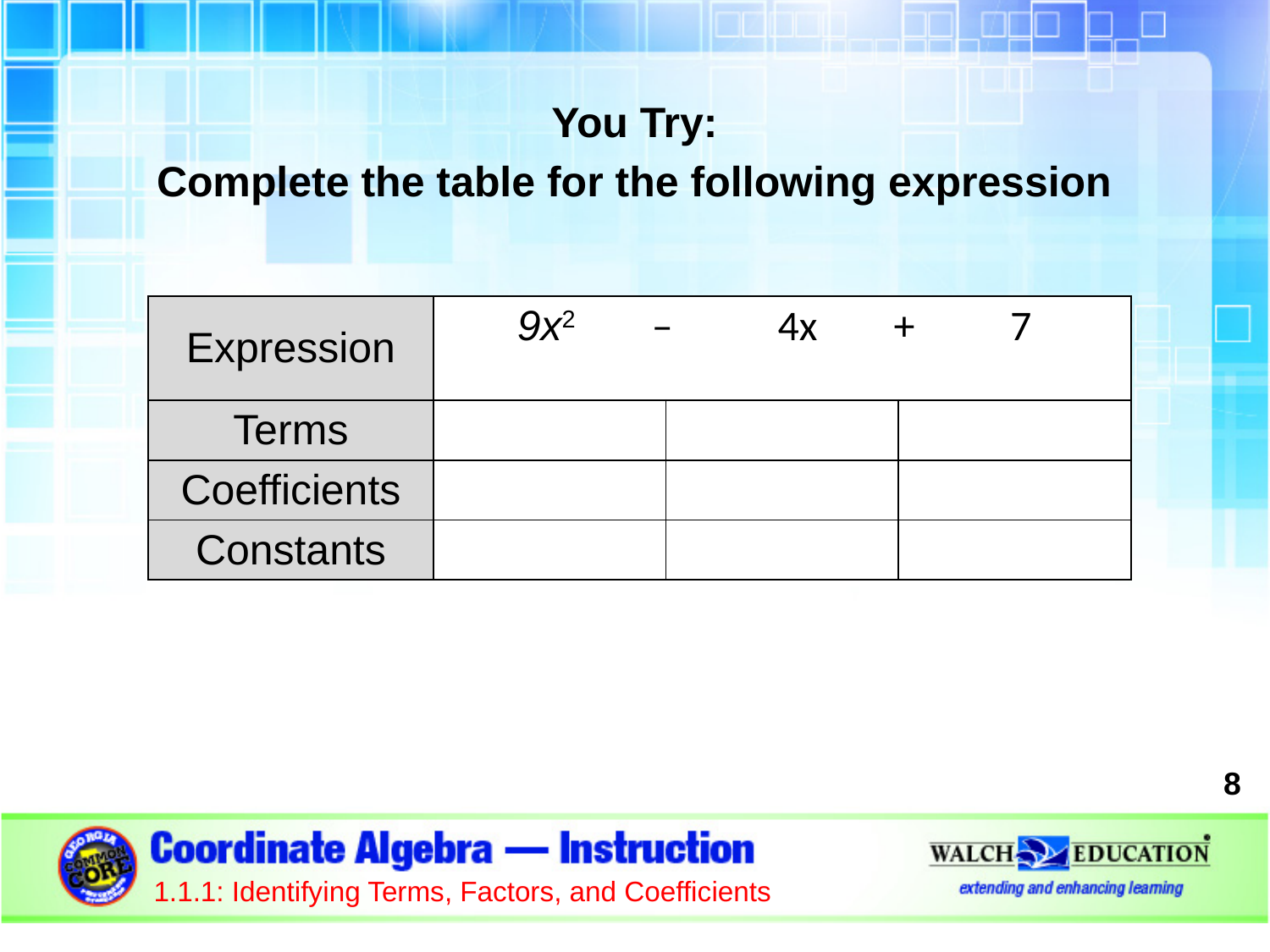

You Try:
Complete the table for the following expression

| Expression | 9x2 – 4x + 7 |  |  |
| --- | --- | --- | --- |
| Terms |  |  |  |
| Coefficients |  |  |  |
| Constants |  |  |  |
8
1.1.1: Identifying Terms, Factors, and Coefficients